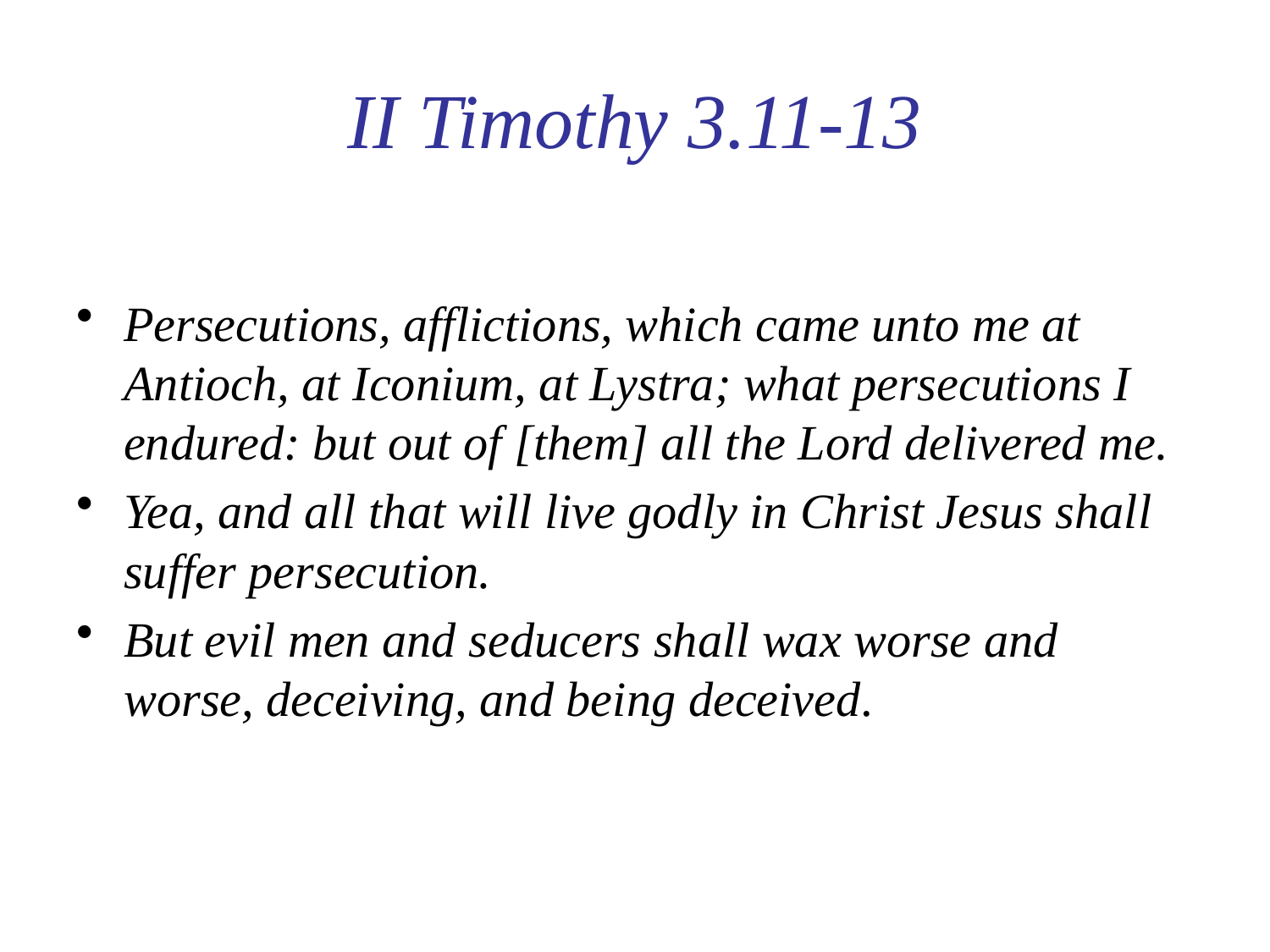

# II Timothy 3.11-13
Persecutions, afflictions, which came unto me at Antioch, at Iconium, at Lystra; what persecutions I endured: but out of [them] all the Lord delivered me.
Yea, and all that will live godly in Christ Jesus shall suffer persecution.
But evil men and seducers shall wax worse and worse, deceiving, and being deceived.